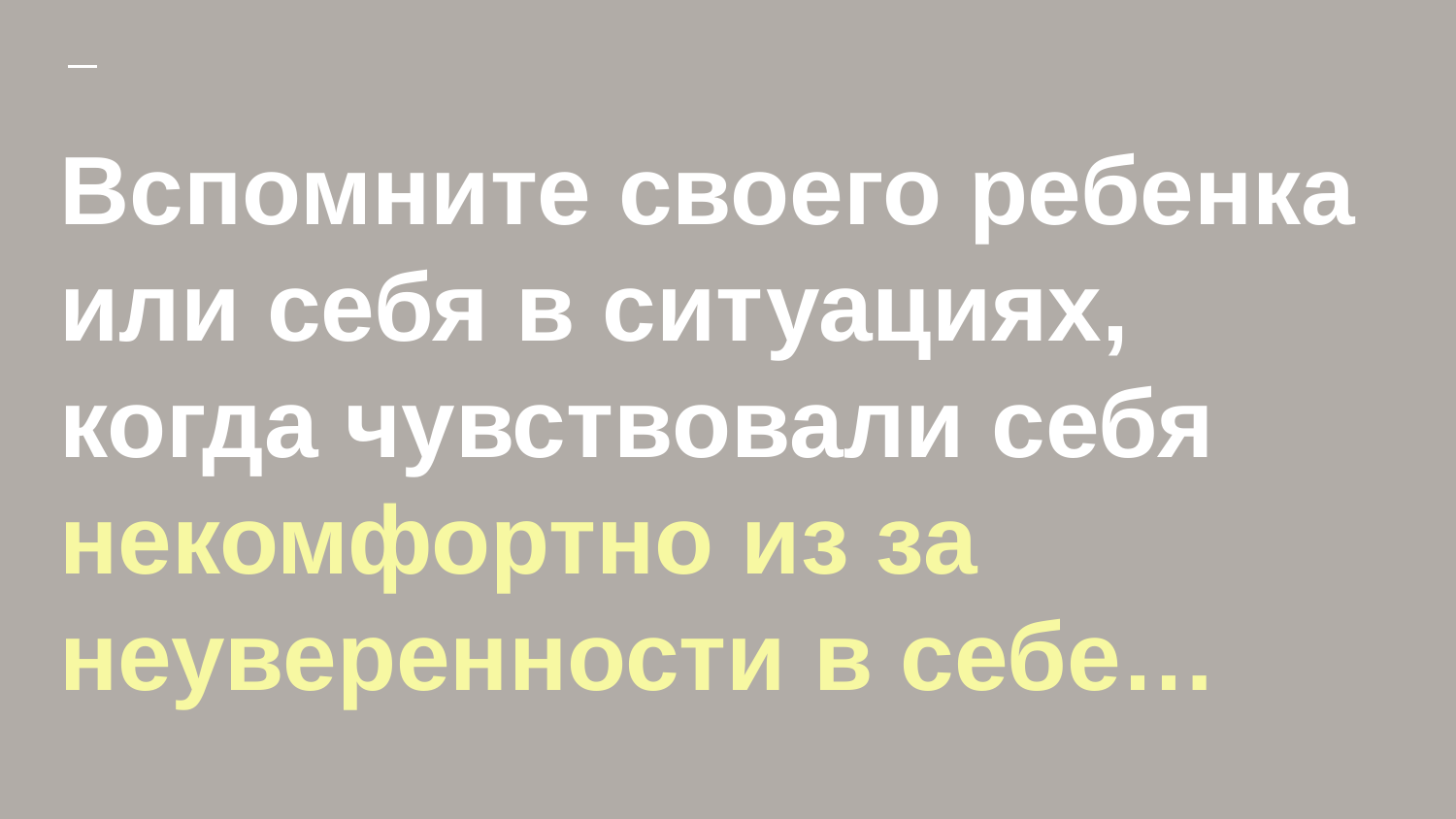

# Вспомните своего ребенка или себя в ситуациях, когда чувствовали себя некомфортно из за неуверенности в себе…